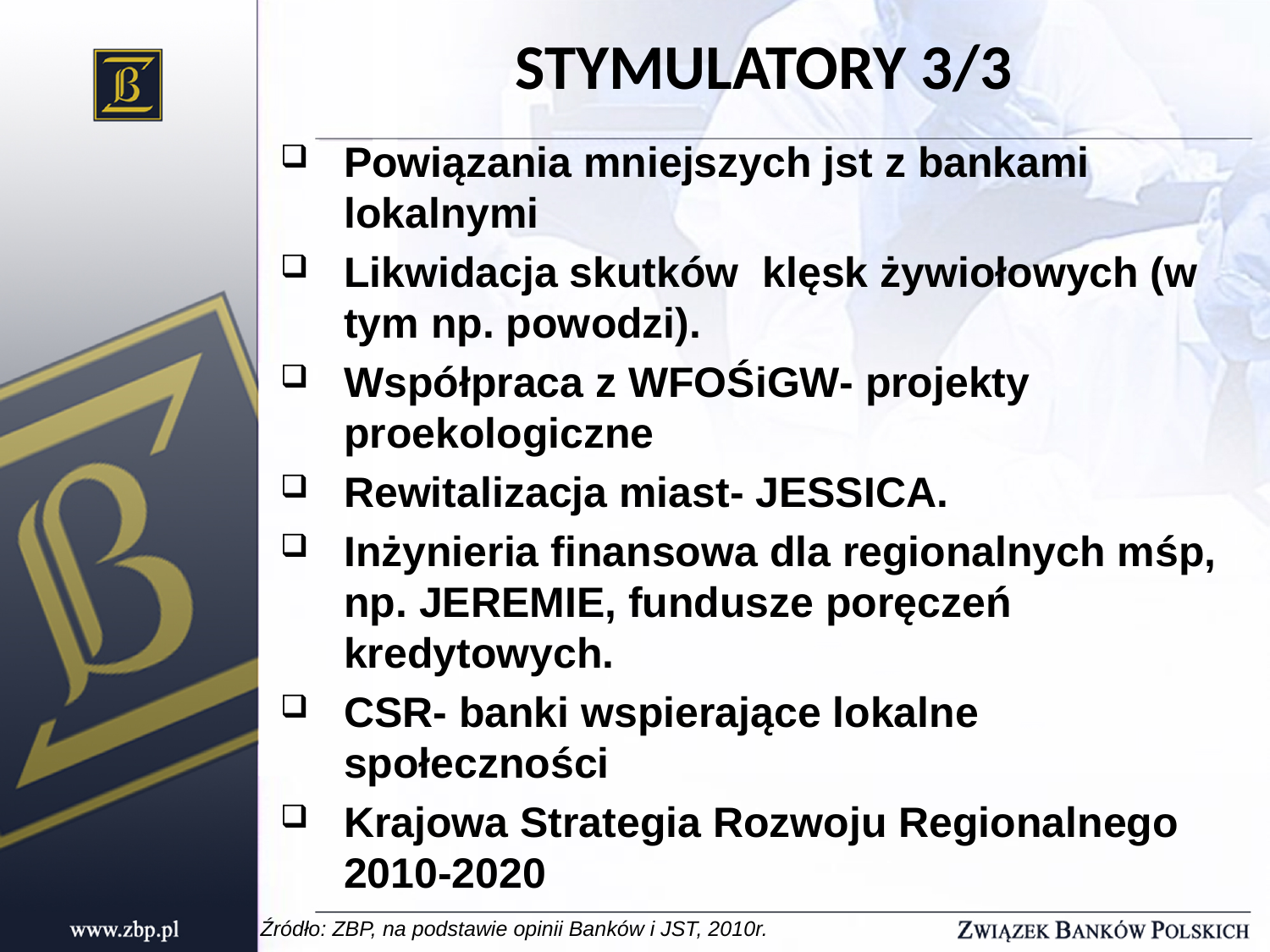

STYMULATORY 3/3
Powiązania mniejszych jst z bankami lokalnymi
Likwidacja skutków  klęsk żywiołowych (w tym np. powodzi).
Współpraca z WFOŚiGW- projekty proekologiczne
Rewitalizacja miast- JESSICA.
Inżynieria finansowa dla regionalnych mśp, np. JEREMIE, fundusze poręczeń kredytowych.
CSR- banki wspierające lokalne społeczności
Krajowa Strategia Rozwoju Regionalnego 2010-2020
Źródło: ZBP, na podstawie opinii Banków i JST, 2010r.